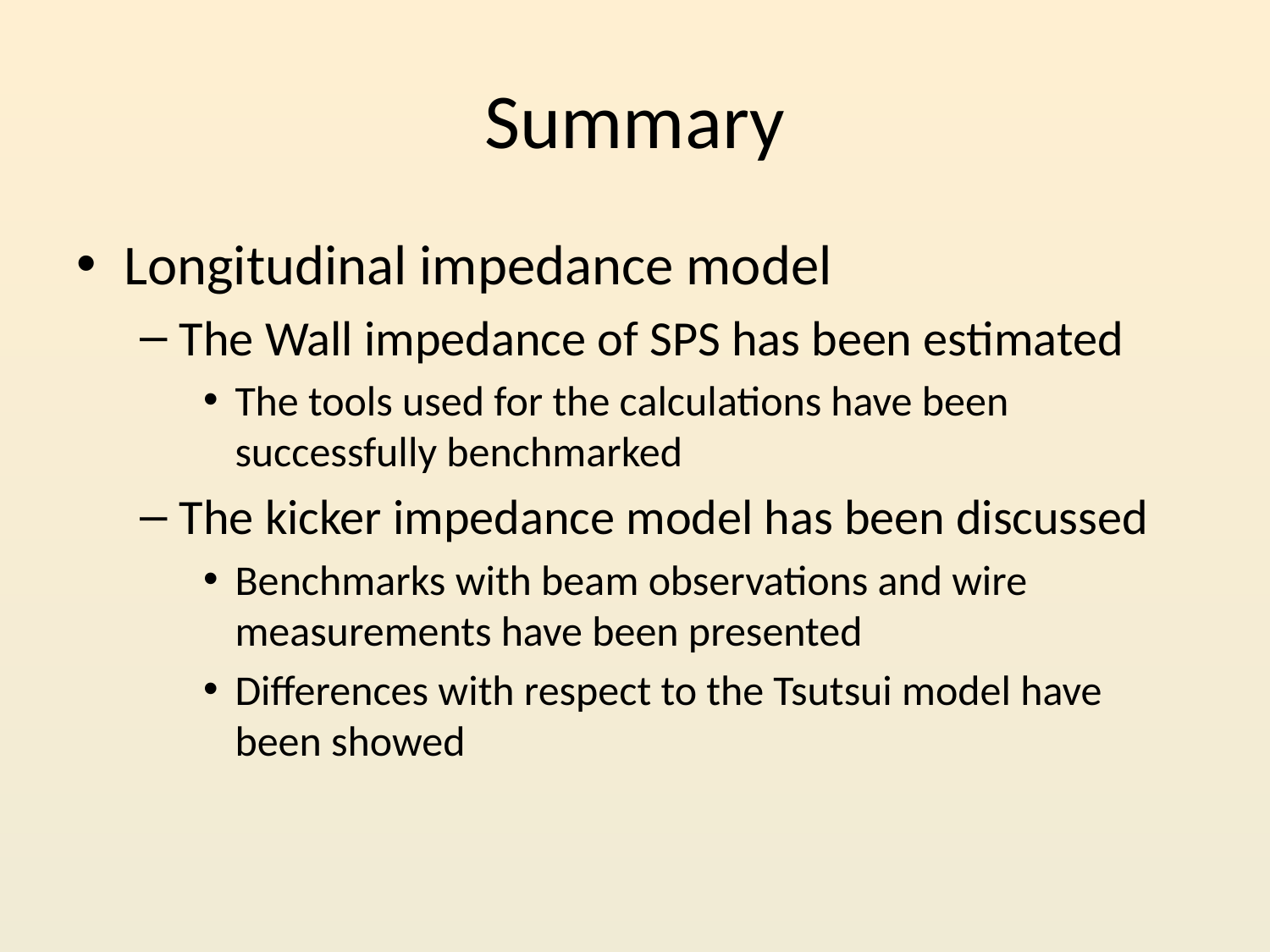

# Summary
Longitudinal impedance model
The Wall impedance of SPS has been estimated
The tools used for the calculations have been successfully benchmarked
The kicker impedance model has been discussed
Benchmarks with beam observations and wire measurements have been presented
Differences with respect to the Tsutsui model have been showed